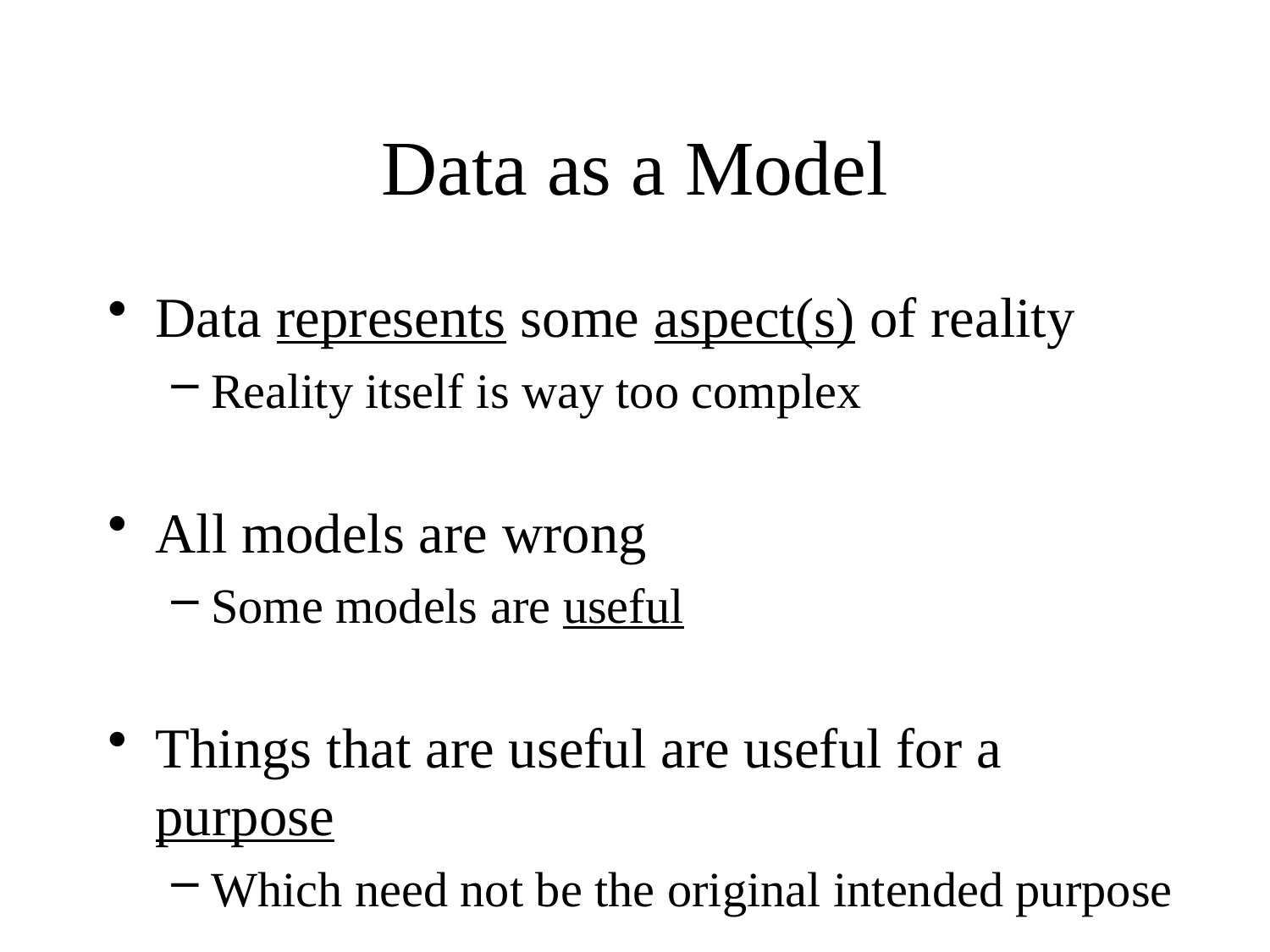

# Data as a Model
Data represents some aspect(s) of reality
Reality itself is way too complex

All models are wrong
Some models are useful

Things that are useful are useful for a purpose
Which need not be the original intended purpose